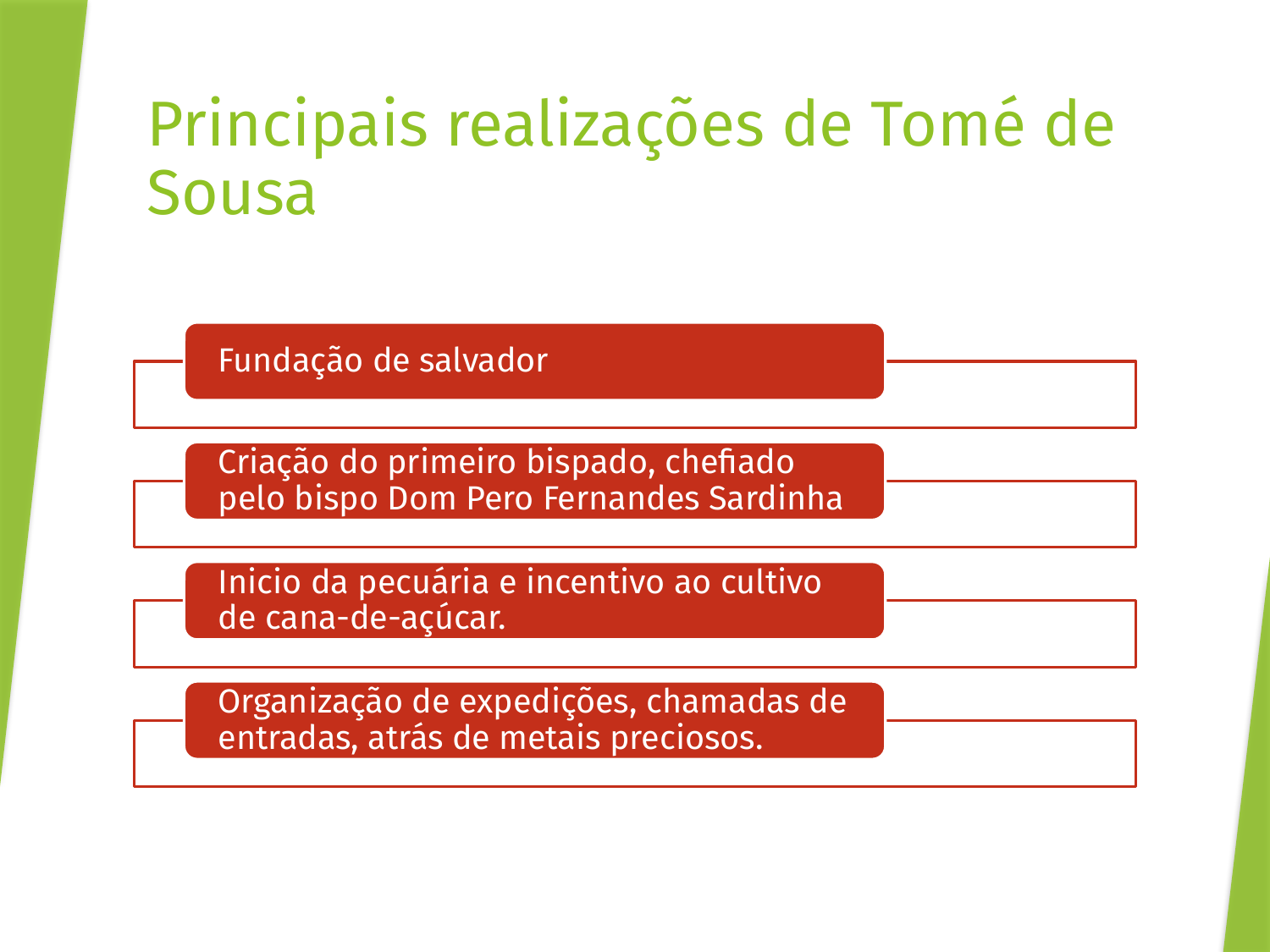

# Principais realizações de Tomé de Sousa
Fundação de salvador
Criação do primeiro bispado, chefiado pelo bispo Dom Pero Fernandes Sardinha
Inicio da pecuária e incentivo ao cultivo de cana-de-açúcar.
Organização de expedições, chamadas de entradas, atrás de metais preciosos.